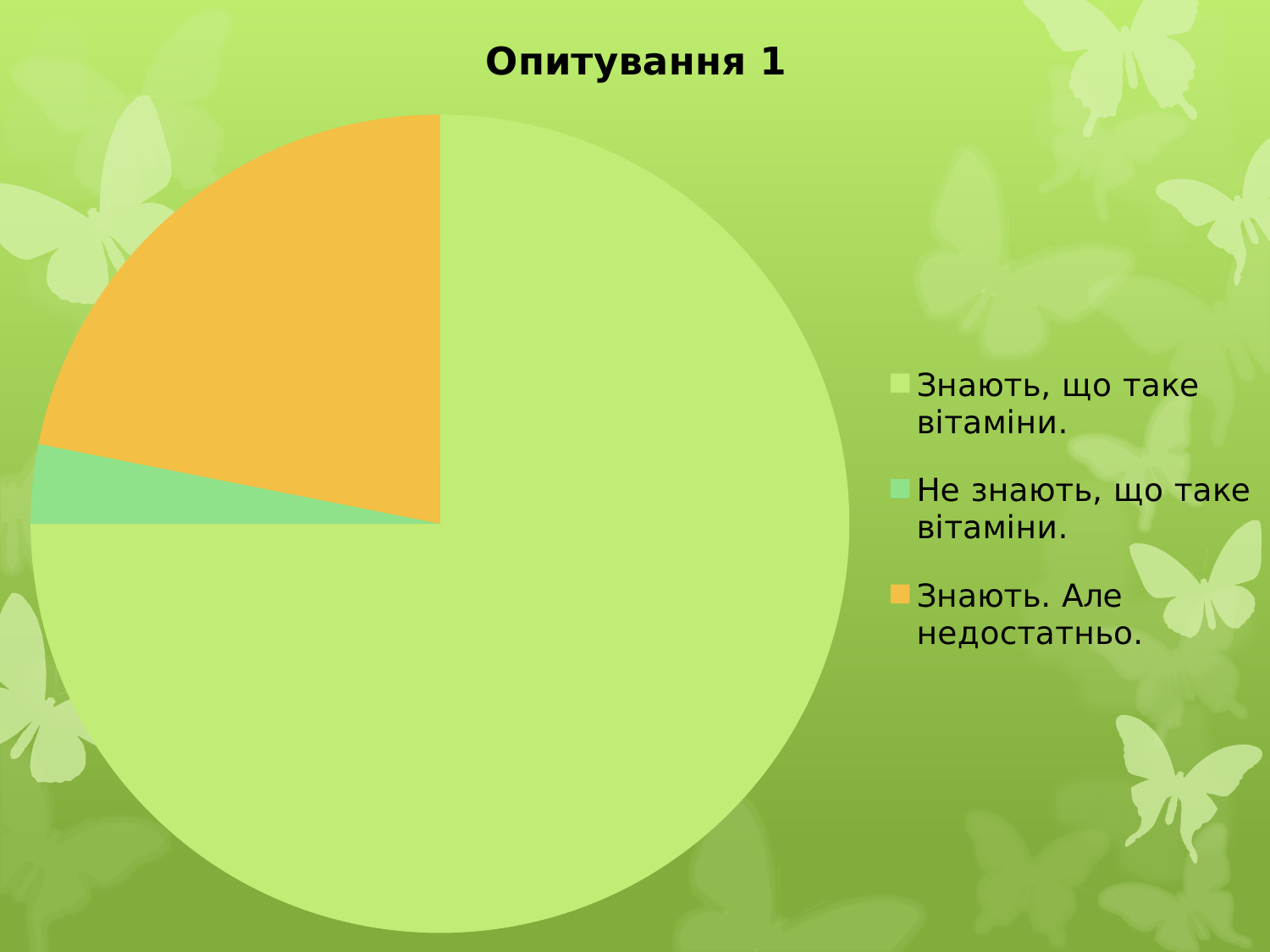

### Chart:

| Category | Опитування 1 |
|---|---|
| Знають, що таке вітаміни. | 24.0 |
| Не знають, що таке вітаміни. | 1.0 |
| Знають. Але недостатньо. | 7.0 |